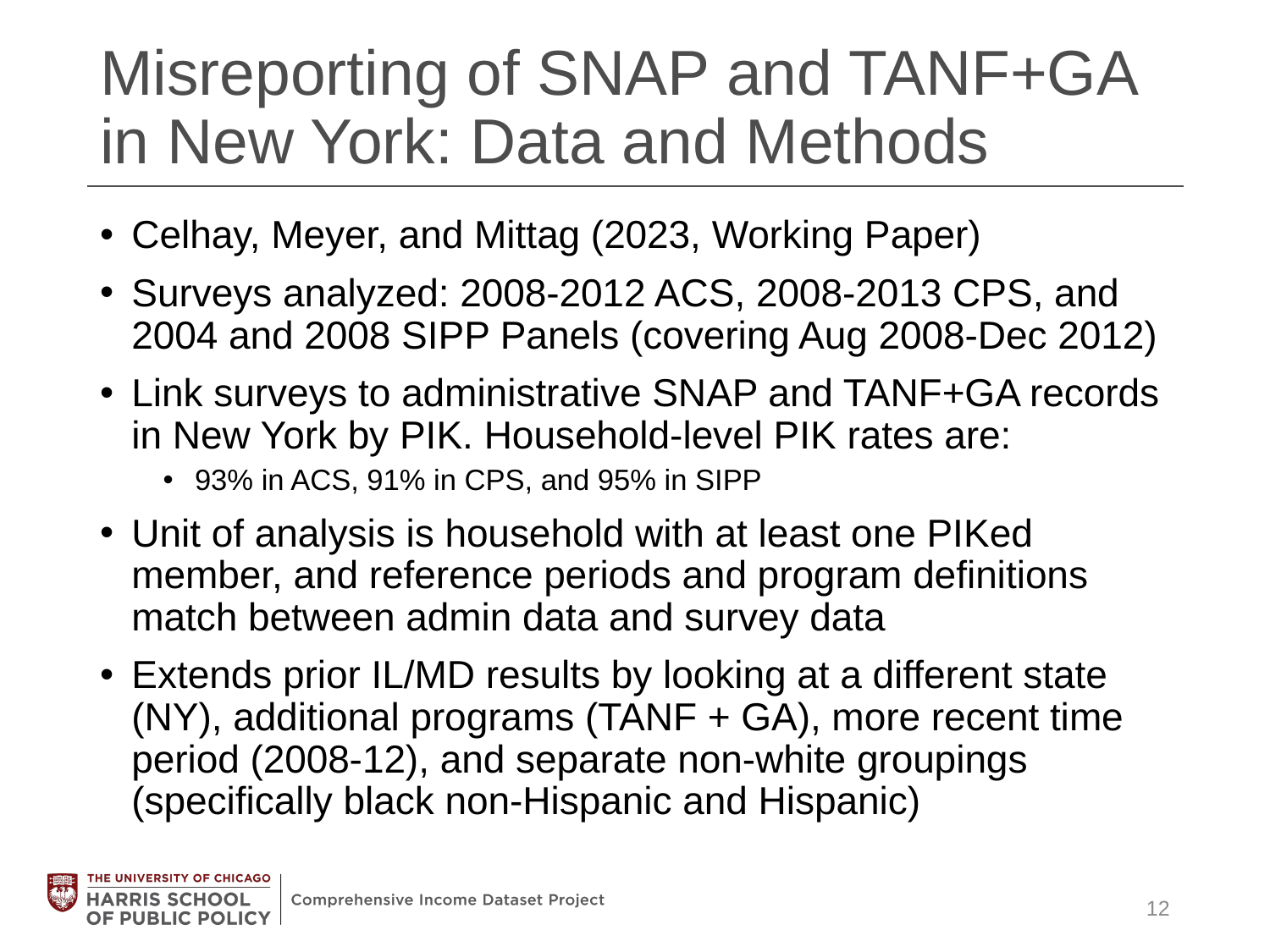

# Misreporting of SNAP and TANF+GA in New York: Data and Methods
Celhay, Meyer, and Mittag (2023, Working Paper)
Surveys analyzed: 2008-2012 ACS, 2008-2013 CPS, and 2004 and 2008 SIPP Panels (covering Aug 2008-Dec 2012)
Link surveys to administrative SNAP and TANF+GA records in New York by PIK. Household-level PIK rates are:
93% in ACS, 91% in CPS, and 95% in SIPP
Unit of analysis is household with at least one PIKed member, and reference periods and program definitions match between admin data and survey data
Extends prior IL/MD results by looking at a different state (NY), additional programs (TANF + GA), more recent time period (2008-12), and separate non-white groupings (specifically black non-Hispanic and Hispanic)
12